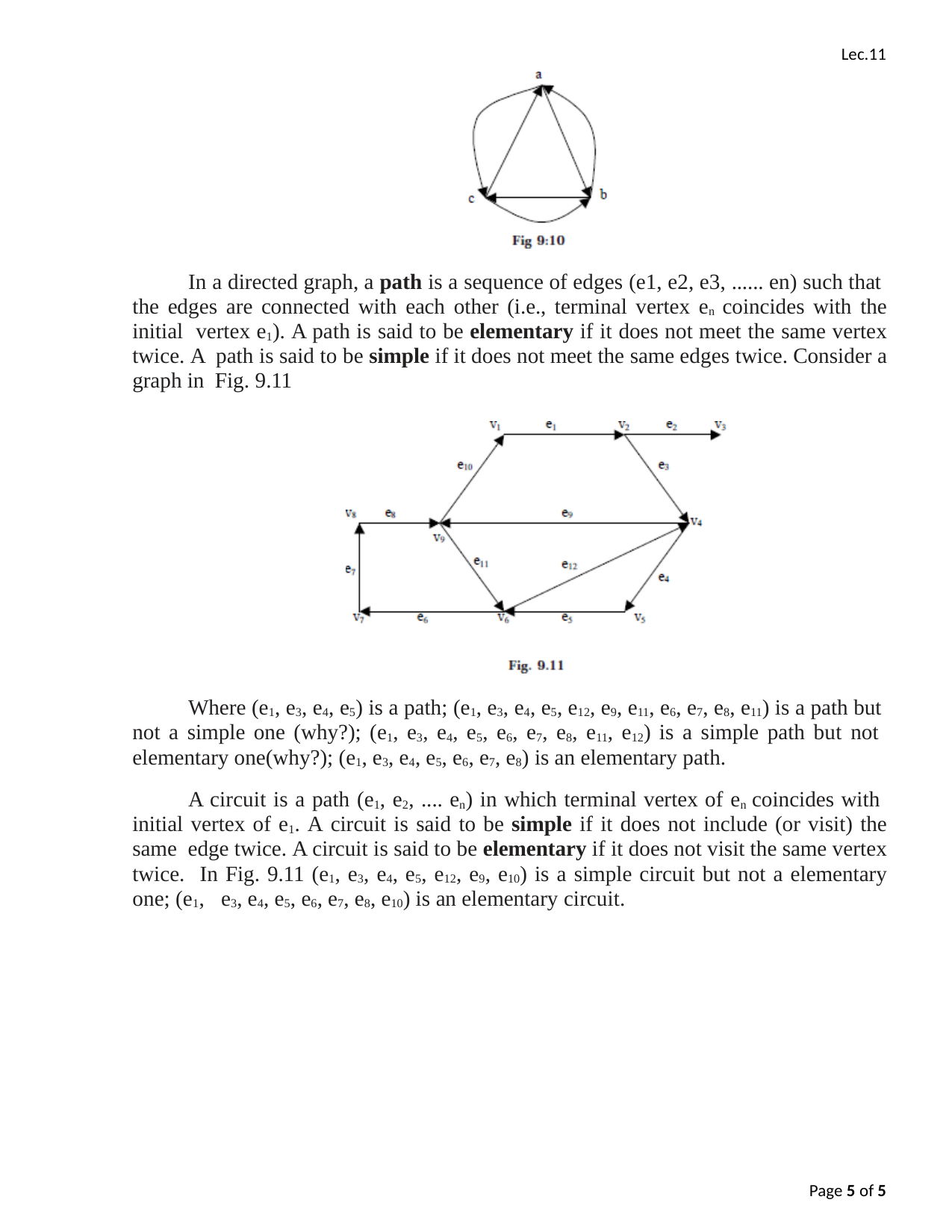

Lec.11

In a directed graph, a path is a sequence of edges (e1, e2, e3, ...... en) such that  the edges are connected with each other (i.e., terminal vertex en coincides with the initial  vertex e1). A path is said to be elementary if it does not meet the same vertex twice. A  path is said to be simple if it does not meet the same edges twice. Consider a graph in  Fig. 9.11

Where (e1, e3, e4, e5) is a path; (e1, e3, e4, e5, e12, e9, e11, e6, e7, e8, e11) is a path but  not a simple one (why?); (e1, e3, e4, e5, e6, e7, e8, e11, e12) is a simple path but not  elementary one(why?); (e1, e3, e4, e5, e6, e7, e8) is an elementary path.
A circuit is a path (e1, e2, .... en) in which terminal vertex of en coincides with  initial vertex of e1. A circuit is said to be simple if it does not include (or visit) the same  edge twice. A circuit is said to be elementary if it does not visit the same vertex twice.  In Fig. 9.11 (e1, e3, e4, e5, e12, e9, e10) is a simple circuit but not a elementary one; (e1,  e3, e4, e5, e6, e7, e8, e10) is an elementary circuit.
Page 5 of 5